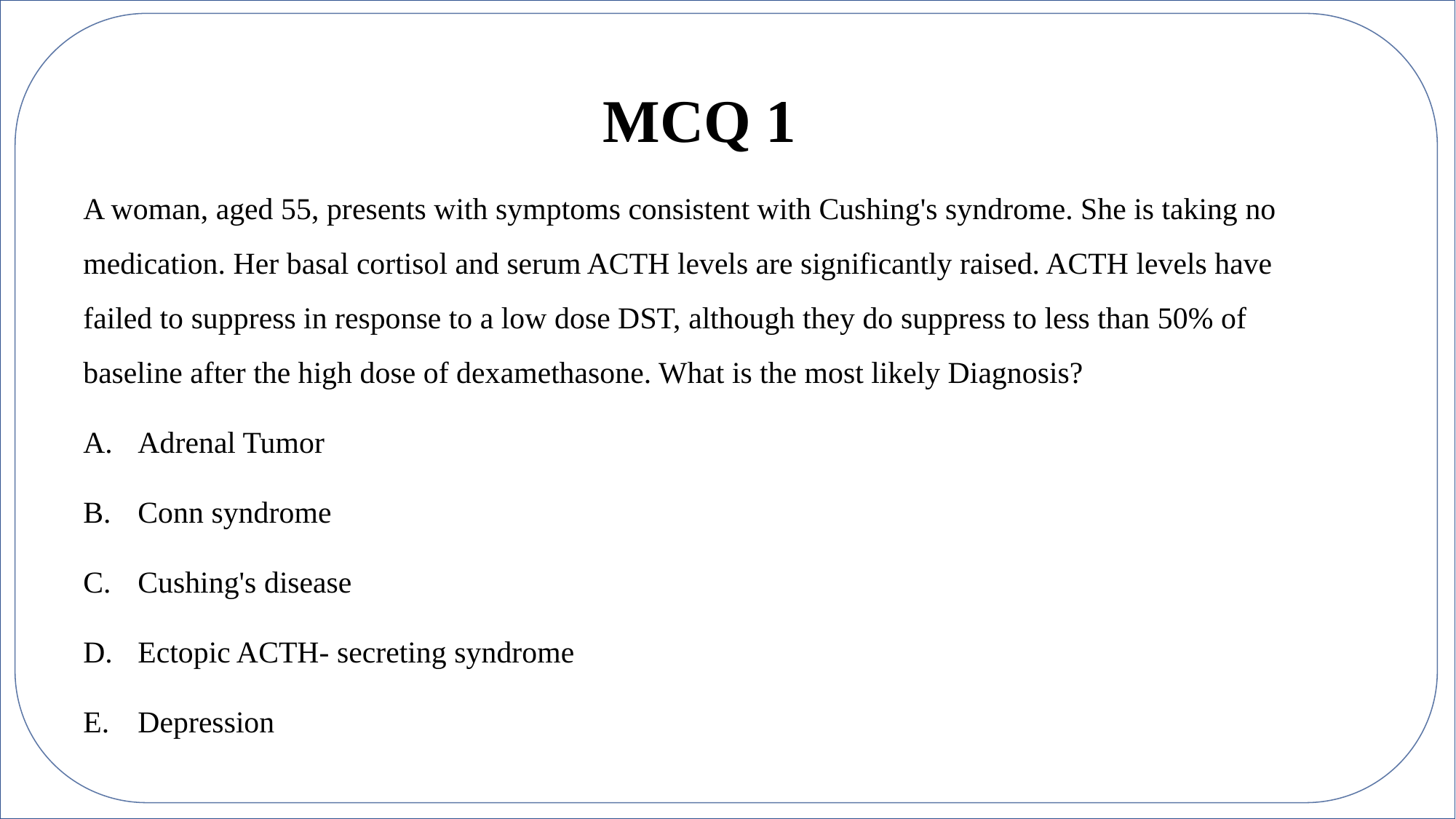

# MCQ 1
A woman, aged 55, presents with symptoms consistent with Cushing's syndrome. She is taking no medication. Her basal cortisol and serum ACTH levels are significantly raised. ACTH levels have failed to suppress in response to a low dose DST, although they do suppress to less than 50% of baseline after the high dose of dexamethasone. What is the most likely Diagnosis?
Adrenal Tumor
Conn syndrome
Cushing's disease
Ectopic ACTH- secreting syndrome
Depression